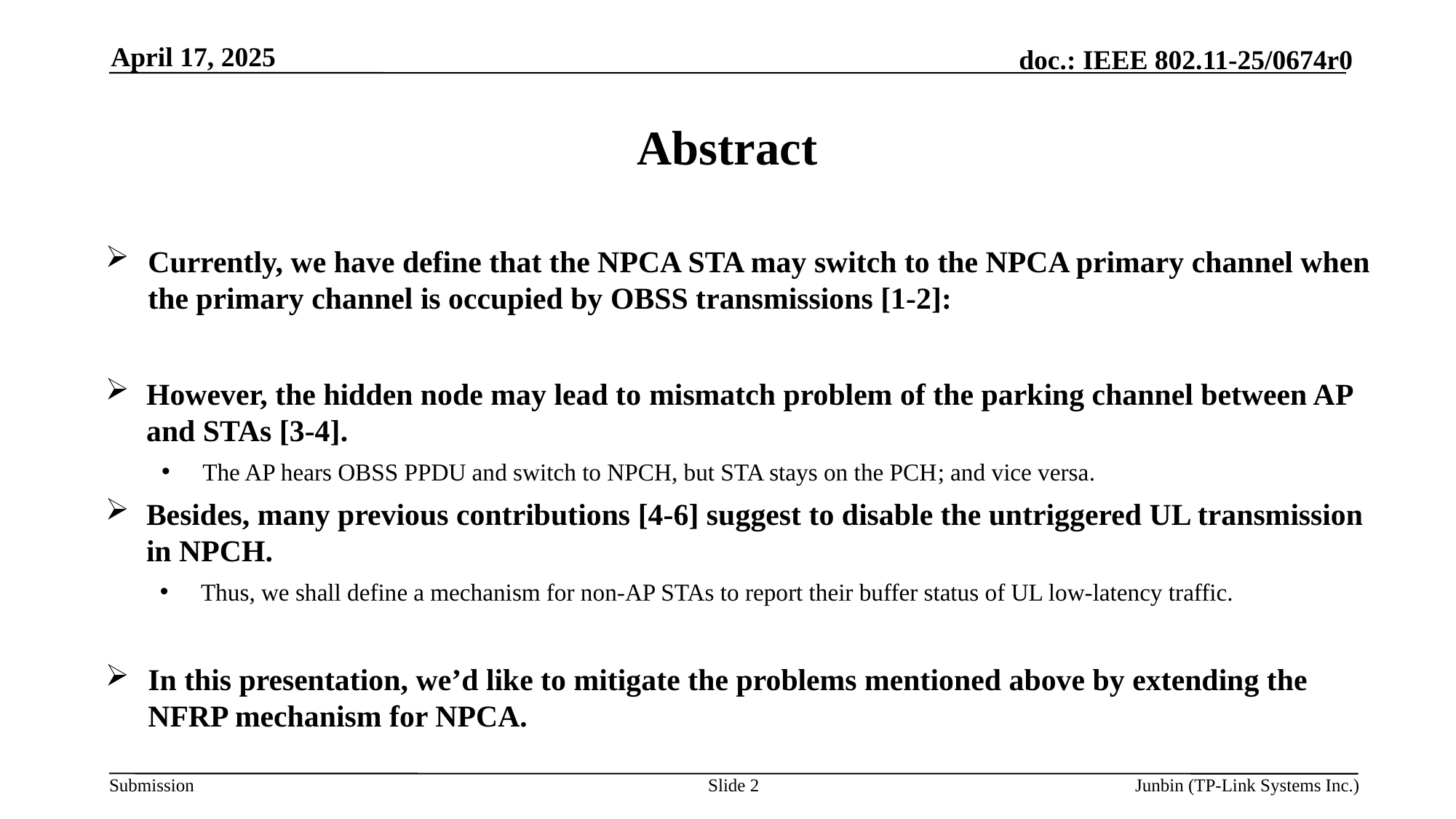

April 17, 2025
# Abstract
Currently, we have define that the NPCA STA may switch to the NPCA primary channel when the primary channel is occupied by OBSS transmissions [1-2]:

However, the hidden node may lead to mismatch problem of the parking channel between AP and STAs [3-4].
The AP hears OBSS PPDU and switch to NPCH, but STA stays on the PCH; and vice versa.
Besides, many previous contributions [4-6] suggest to disable the untriggered UL transmission in NPCH.
Thus, we shall define a mechanism for non-AP STAs to report their buffer status of UL low-latency traffic.

In this presentation, we’d like to mitigate the problems mentioned above by extending the NFRP mechanism for NPCA.
Slide 2
Junbin (TP-Link Systems Inc.)